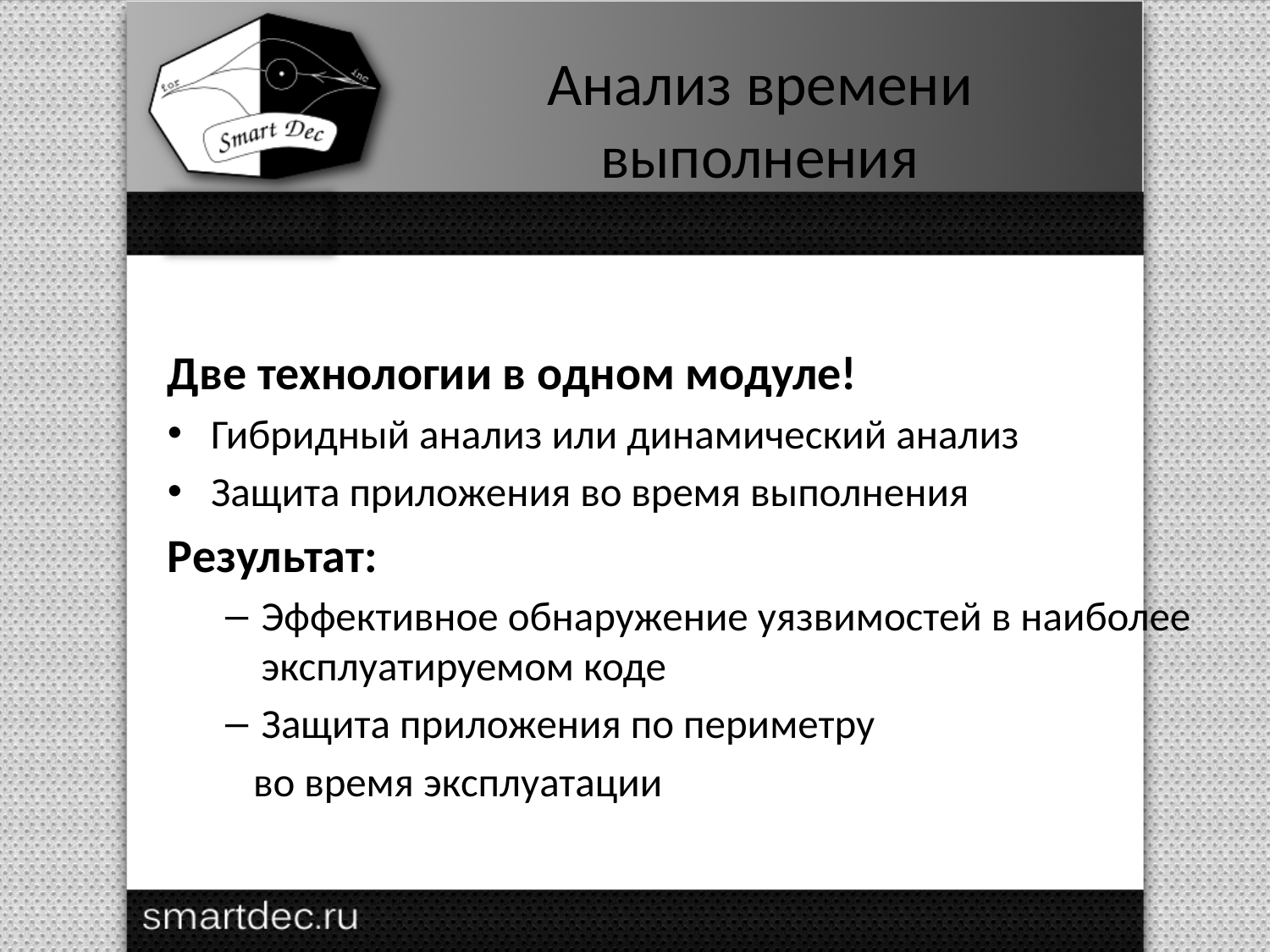

# Анализ времени выполнения
Две технологии в одном модуле!
Гибридный анализ или динамический анализ
Защита приложения во время выполнения
Результат:
Эффективное обнаружение уязвимостей в наиболее эксплуатируемом коде
Защита приложения по периметру
   во время эксплуатации